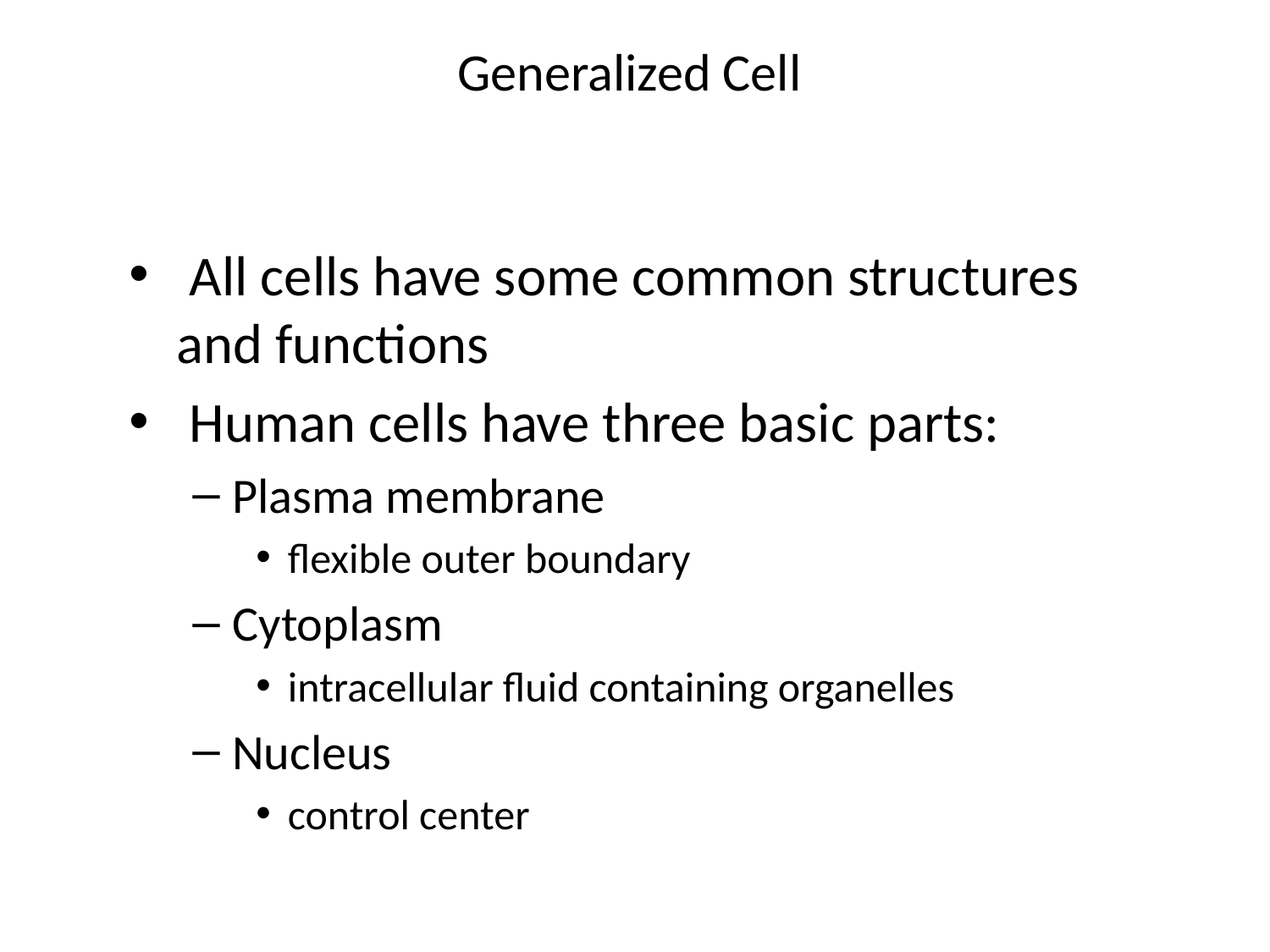

# Generalized Cell
 All cells have some common structures and functions
 Human cells have three basic parts:
Plasma membrane
flexible outer boundary
Cytoplasm
intracellular fluid containing organelles
Nucleus
control center